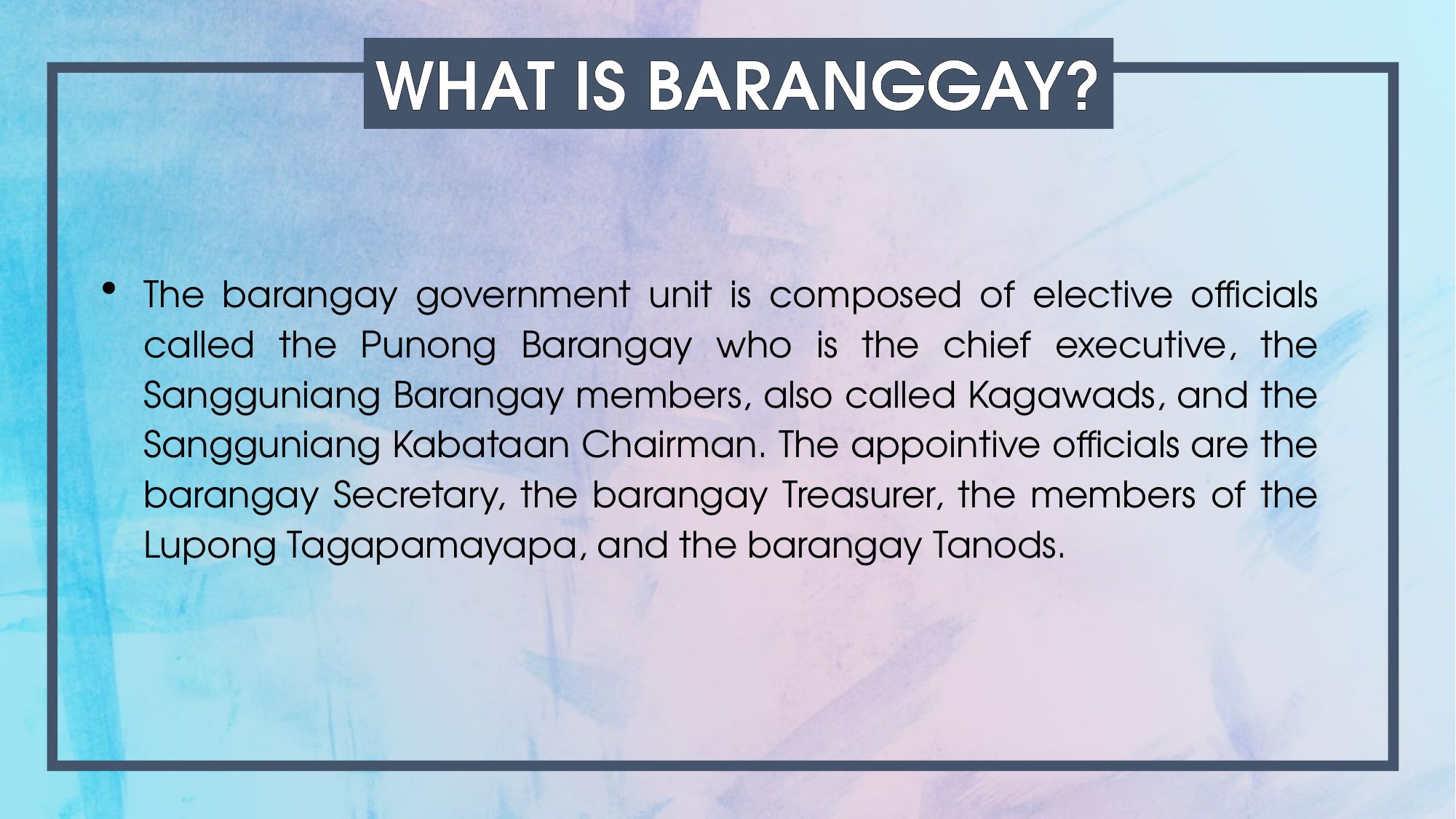

WHAT IS BARANGGAY?

The barangay government unit is composed of elective officials called the Punong Barangay who is the chief executive, the Sangguniang Barangay members, also called Kagawads, and the Sangguniang Kabataan Chairman. The appointive officials are the barangay Secretary, the barangay Treasurer, the members of the Lupong Tagapamayapa, and the barangay Tanods.